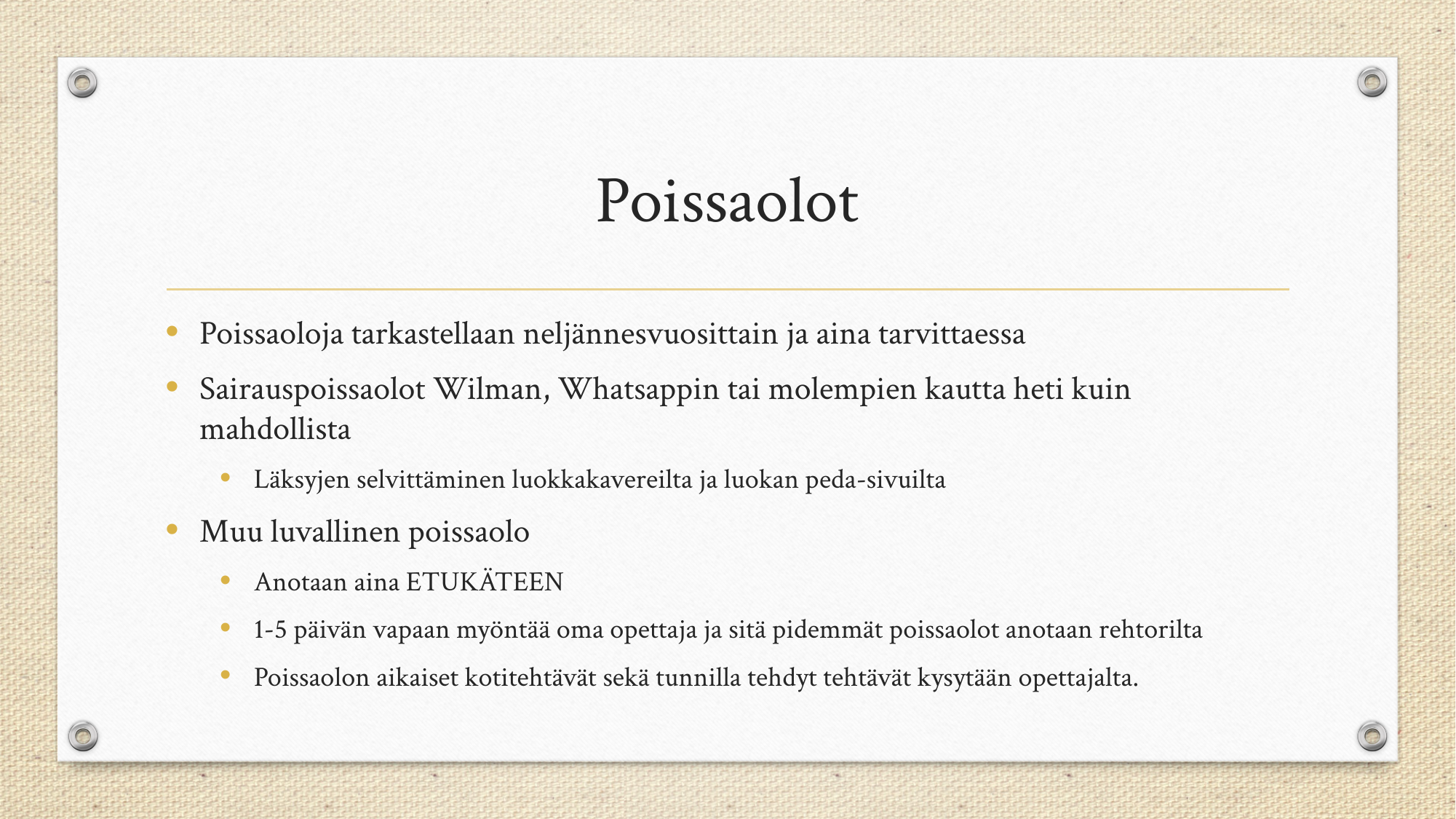

# Poissaolot
Poissaoloja tarkastellaan neljännesvuosittain ja aina tarvittaessa
Sairauspoissaolot Wilman, Whatsappin tai molempien kautta heti kuin mahdollista
Läksyjen selvittäminen luokkakavereilta ja luokan peda-sivuilta
Muu luvallinen poissaolo
Anotaan aina ETUKÄTEEN
1-5 päivän vapaan myöntää oma opettaja ja sitä pidemmät poissaolot anotaan rehtorilta
Poissaolon aikaiset kotitehtävät sekä tunnilla tehdyt tehtävät kysytään opettajalta.